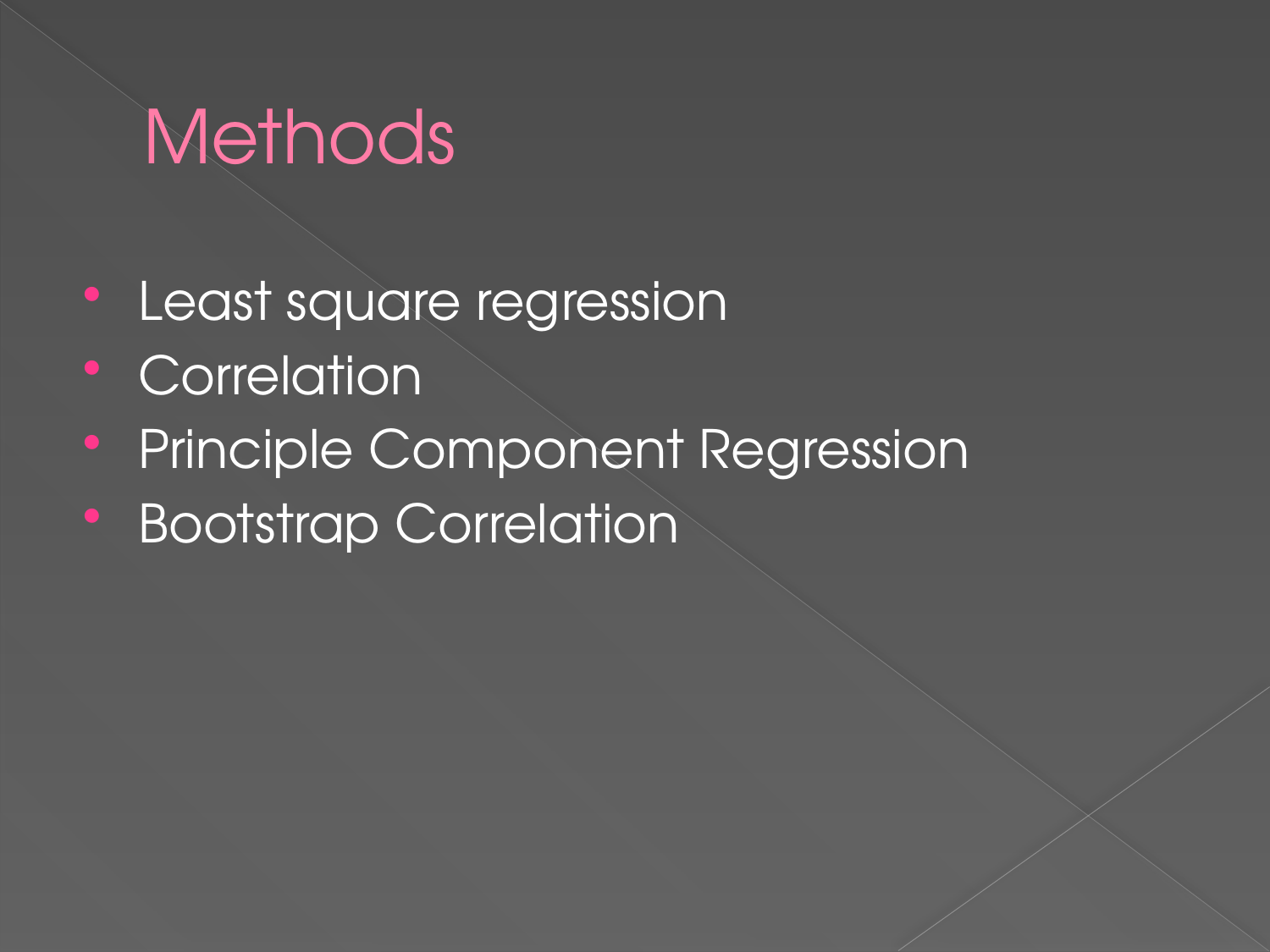

# Methods
Least square regression
Correlation
Principle Component Regression
Bootstrap Correlation